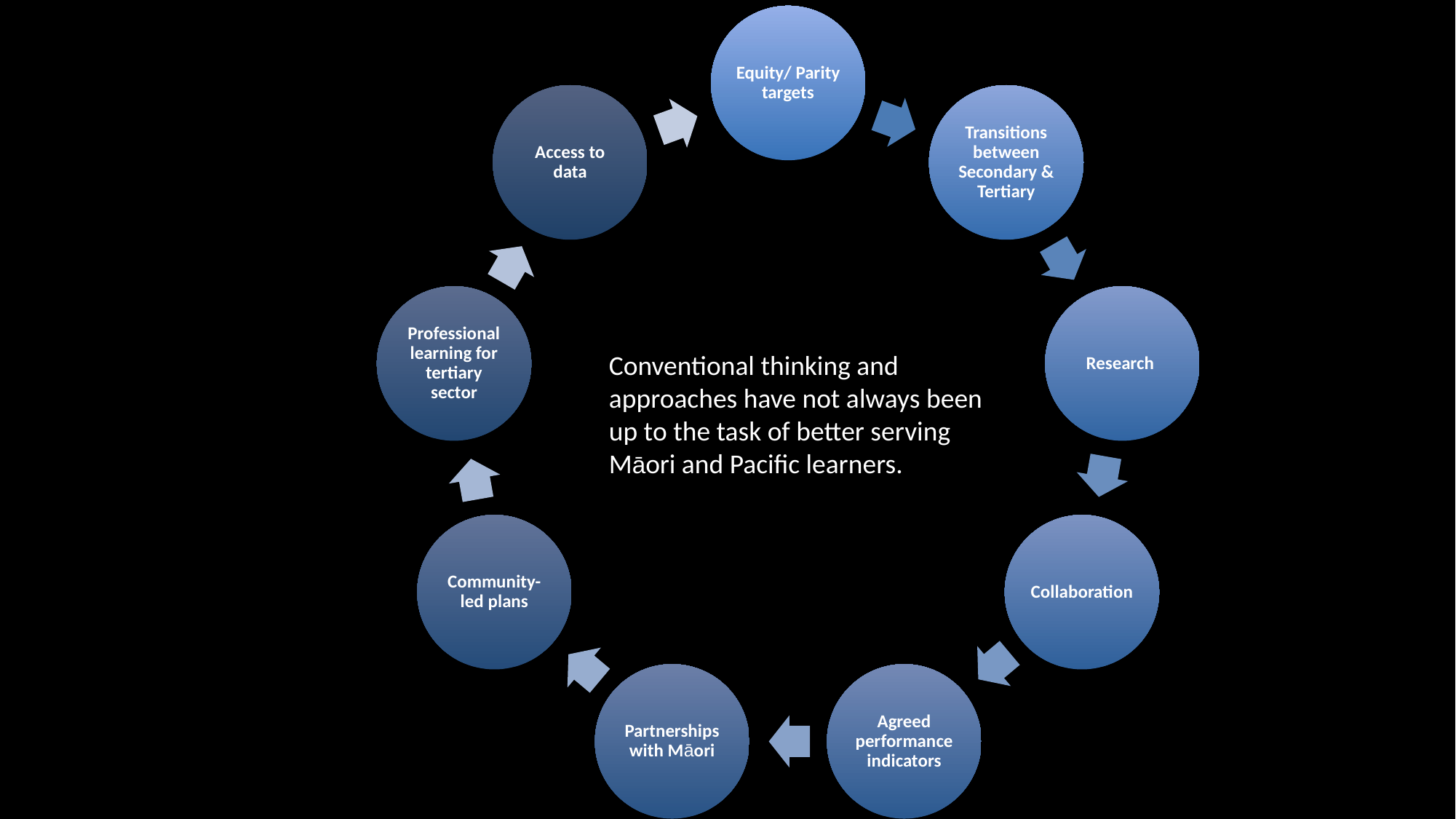

Equity/ Parity targets

Transitions between Secondary & Tertiary

Research

Collaboration

Agreed performance indicators

Partnerships with Māori

Community-led plans

Professional learning for tertiary sector

Access to data

Conventional thinking and approaches have not always been up to the task of better serving Māori and Pacific learners.